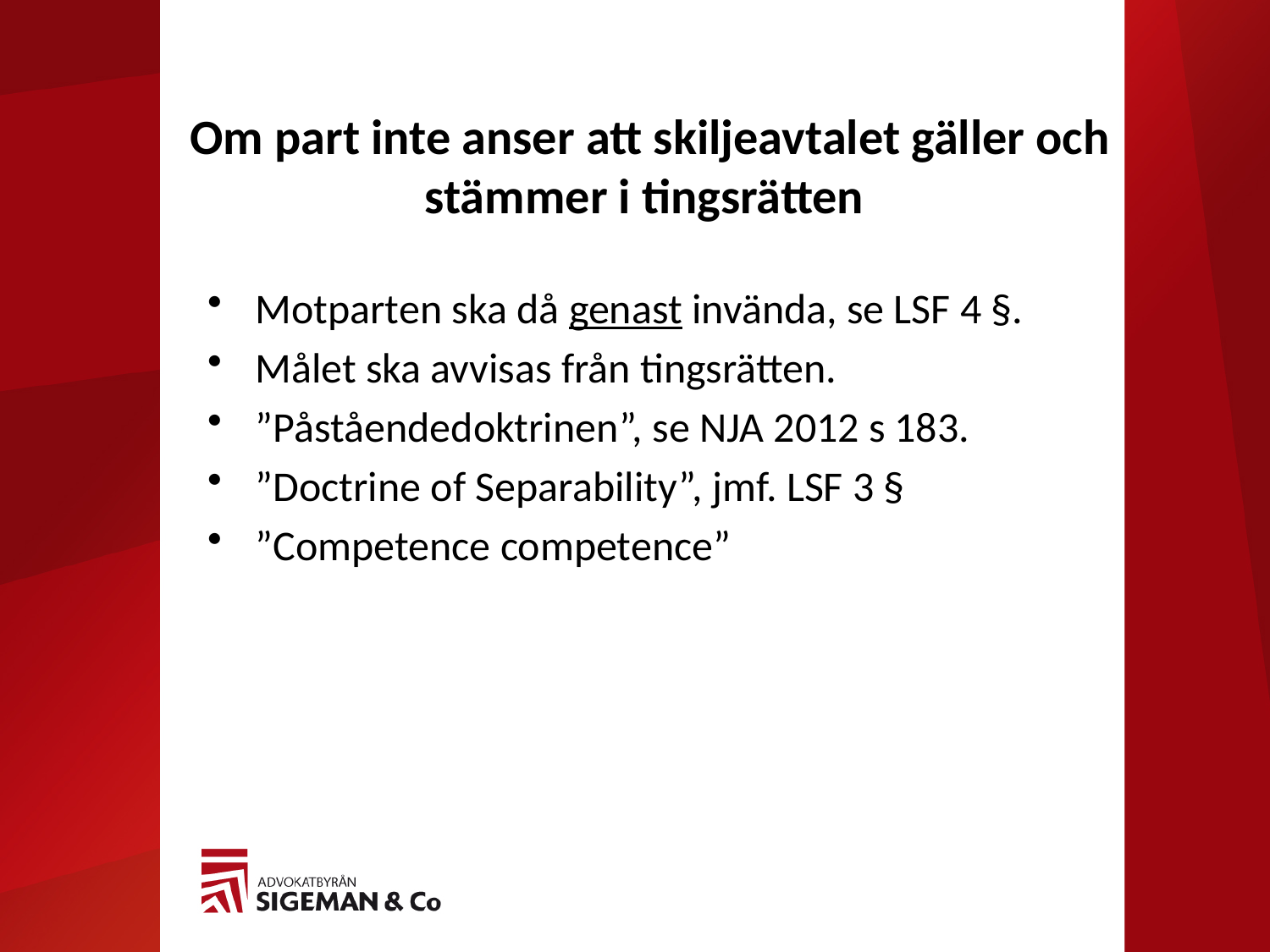

# Om part inte anser att skiljeavtalet gäller och stämmer i tingsrätten
Motparten ska då genast invända, se LSF 4 §.
Målet ska avvisas från tingsrätten.
”Påståendedoktrinen”, se NJA 2012 s 183.
”Doctrine of Separability”, jmf. LSF 3 §
”Competence competence”